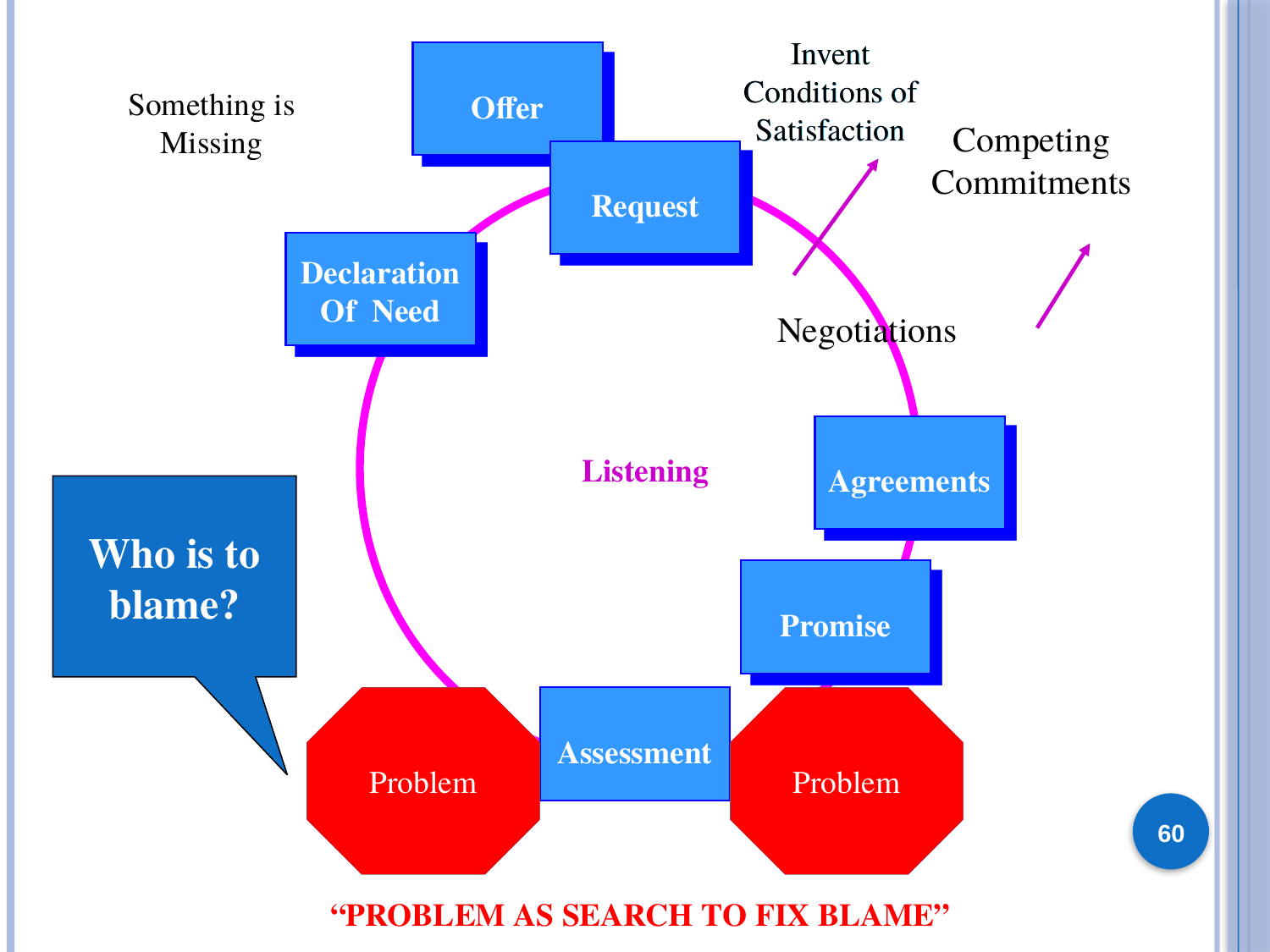

Invent Conditions of Satisfaction
Something is Missing
Offer

Competing
Commitments

Negotiations
Request

Declaration
Of  Need
Agreements
Listening
Who is to blame?
Promise
Problem
Problem
“PROBLEM AS SEARCH TO FIX BLAME”
Assessment
60